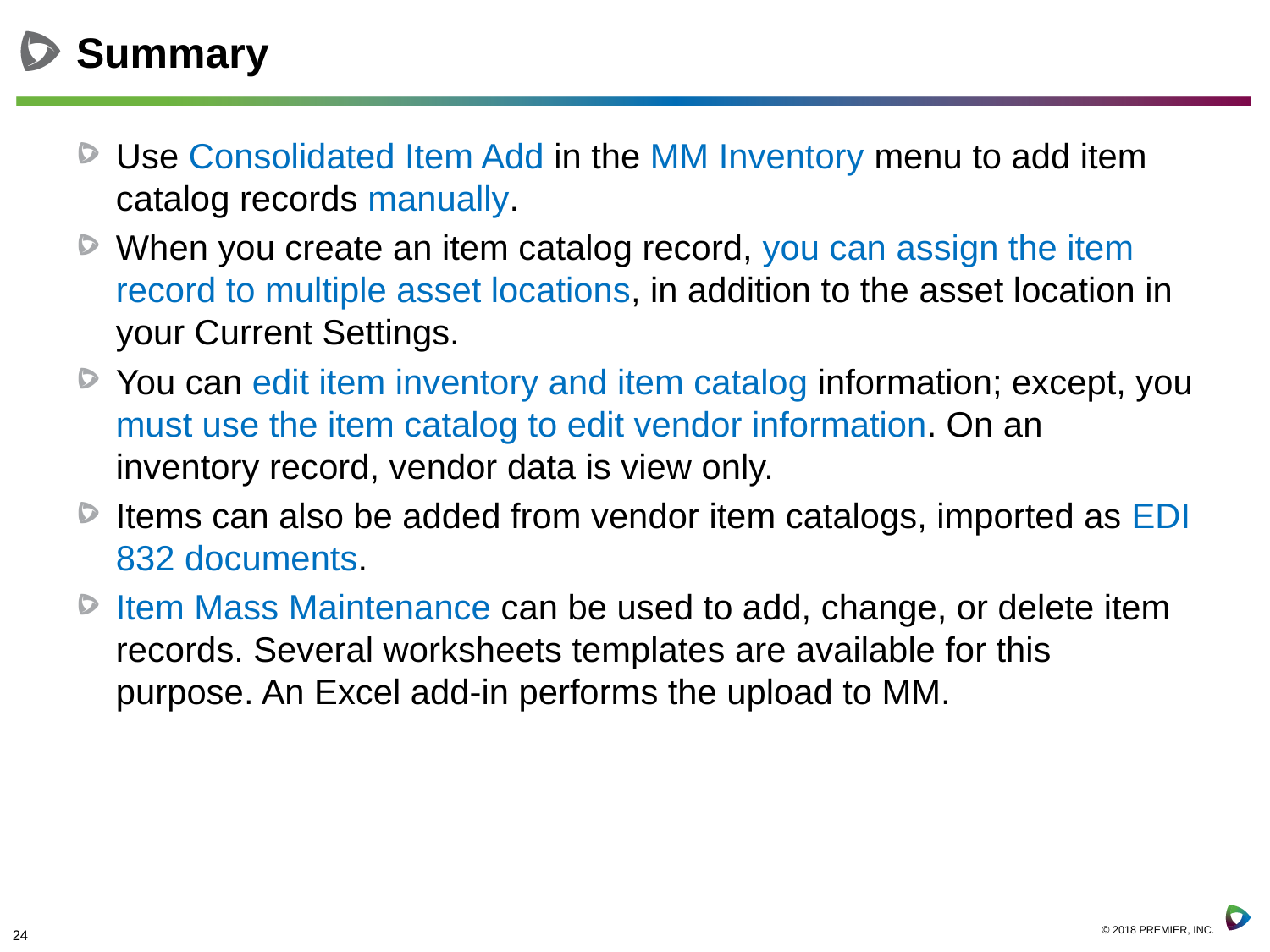

# Summary
Use Consolidated Item Add in the MM Inventory menu to add item catalog records manually.
When you create an item catalog record, you can assign the item record to multiple asset locations, in addition to the asset location in  your Current Settings.
You can edit item inventory and item catalog information; except, you must use the item catalog to edit vendor information. On an inventory record, vendor data is view only.
Items can also be added from vendor item catalogs, imported as EDI 832 documents.
Item Mass Maintenance can be used to add, change, or delete item records. Several worksheets templates are available for this purpose. An Excel add-in performs the upload to MM.